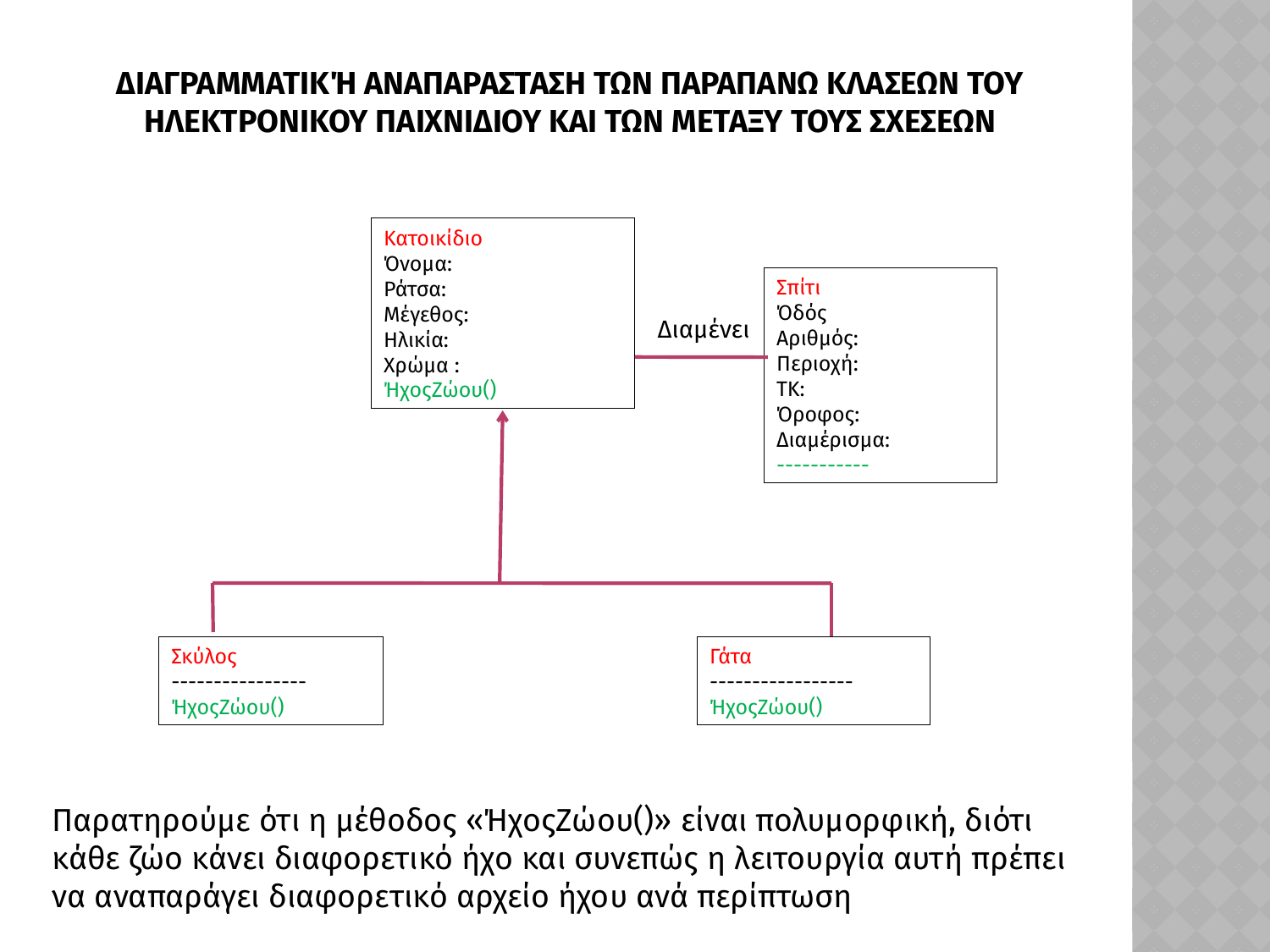

# διαγραμματική αναπαρασταση των παραπανω κλασεων του ηλεκτρονικου παιχνιδιου και των μεταξυ τουσ σχεσεων
Κατοικίδιο
Όνομα:
Ράτσα:
Μέγεθος:
Ηλικία:
Χρώμα :
ΉχοςΖώου()
Σκύλος
----------------
ΉχοςΖώου()
Γάτα
-----------------
ΉχοςΖώου()
Σπίτι
Όδός
Αριθμός:
Περιοχή:
ΤΚ:
Όροφος:
Διαμέρισμα:
-----------
Διαμένει
Παρατηρούμε ότι η μέθοδος «ΉχοςΖώου()» είναι πολυμορφική, διότι κάθε ζώο κάνει διαφορετικό ήχο και συνεπώς η λειτουργία αυτή πρέπει να αναπαράγει διαφορετικό αρχείο ήχου ανά περίπτωση